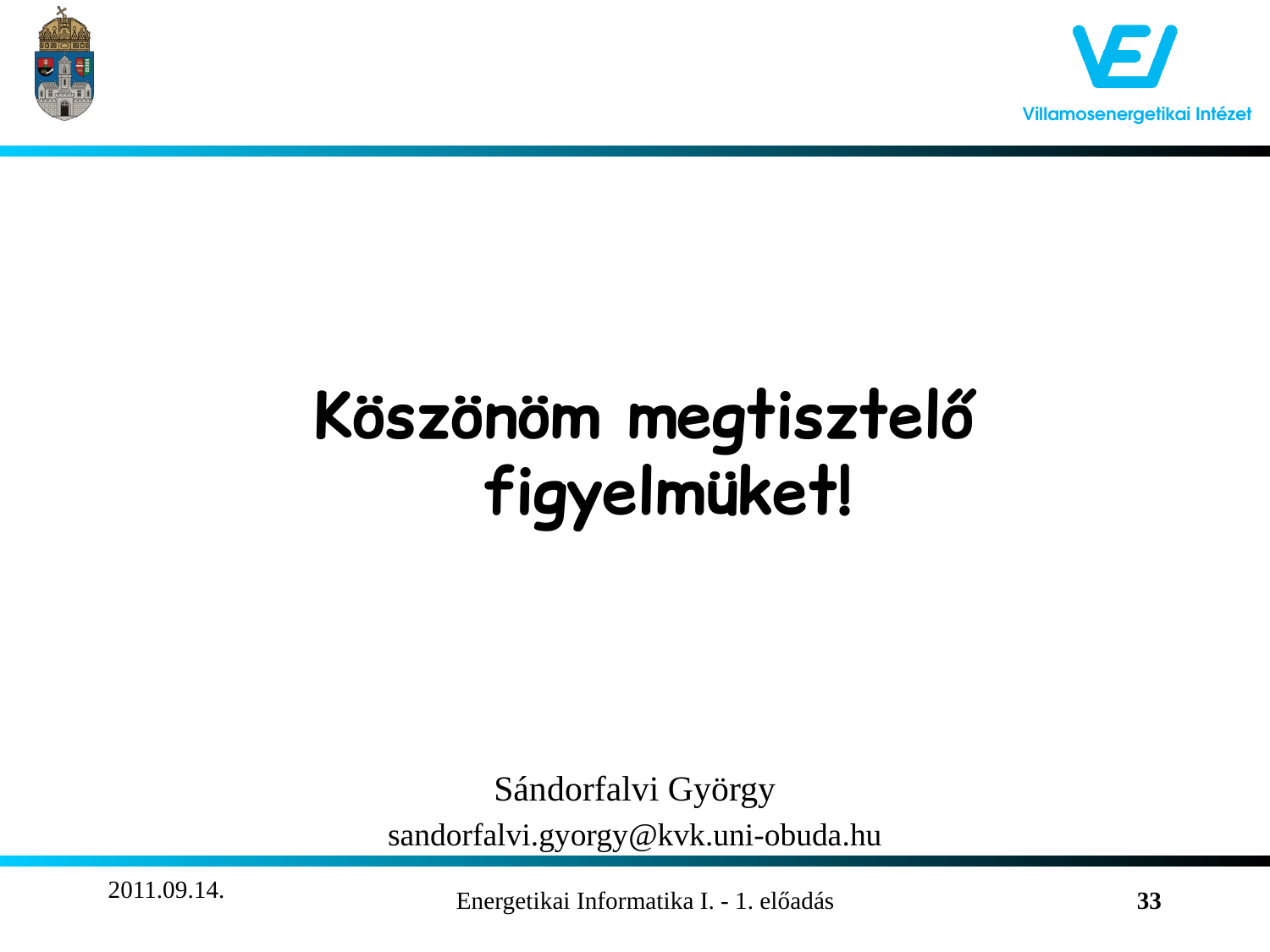

Köszönöm megtisztelő figyelmüket!
Sándorfalvi György
sandorfalvi.gyorgy@kvk.uni-obuda.hu
2011.09.14.
Energetikai Informatika I. - 1. előadás
33